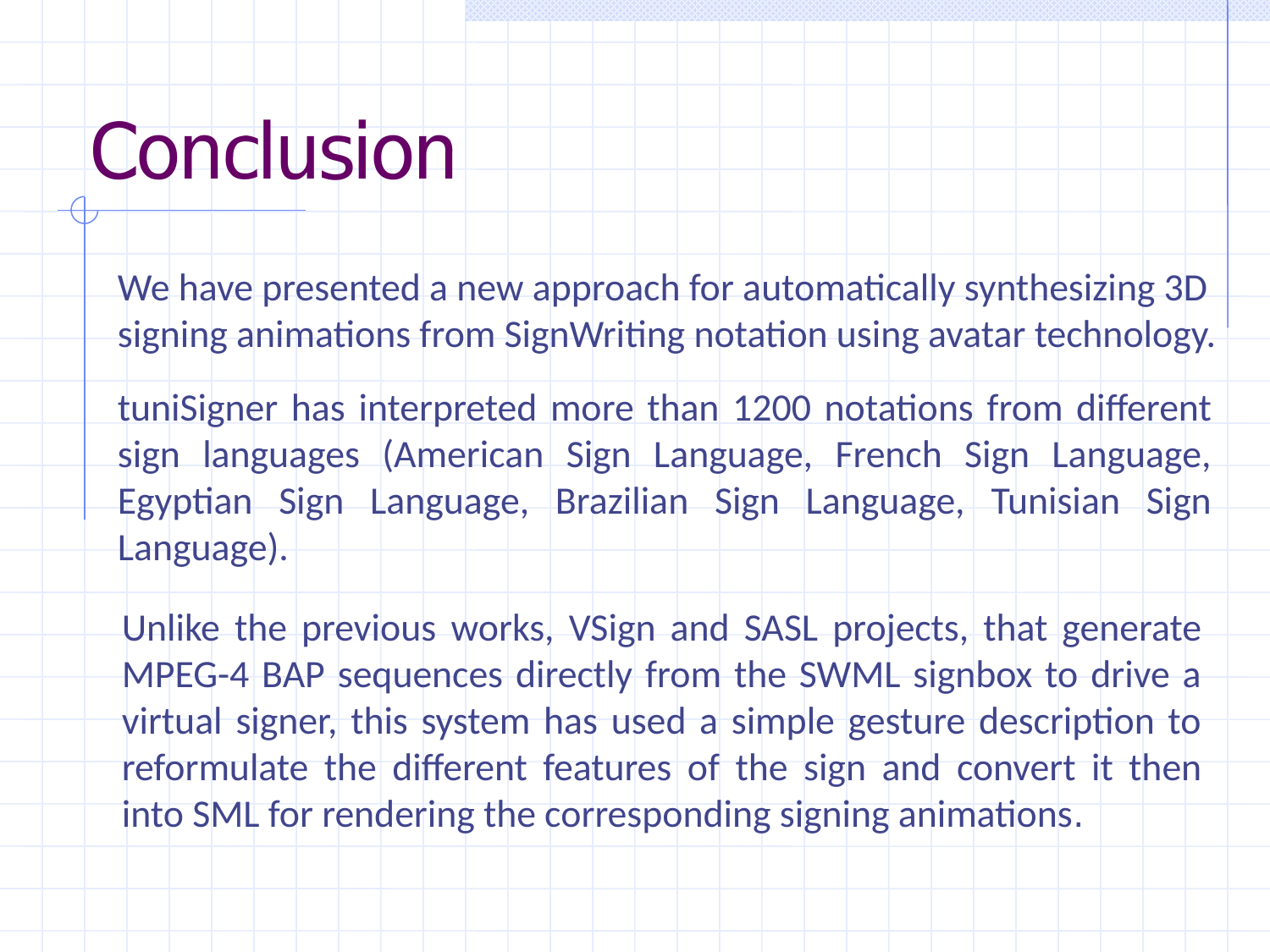

Conclusion
We have presented a new approach for automatically synthesizing 3D signing animations from SignWriting notation using avatar technology.
tuniSigner has interpreted more than 1200 notations from different sign languages (American Sign Language, French Sign Language, Egyptian Sign Language, Brazilian Sign Language, Tunisian Sign Language).
Unlike the previous works, VSign and SASL projects, that generate MPEG-4 BAP sequences directly from the SWML signbox to drive a virtual signer, this system has used a simple gesture description to reformulate the different features of the sign and convert it then into SML for rendering the corresponding signing animations.